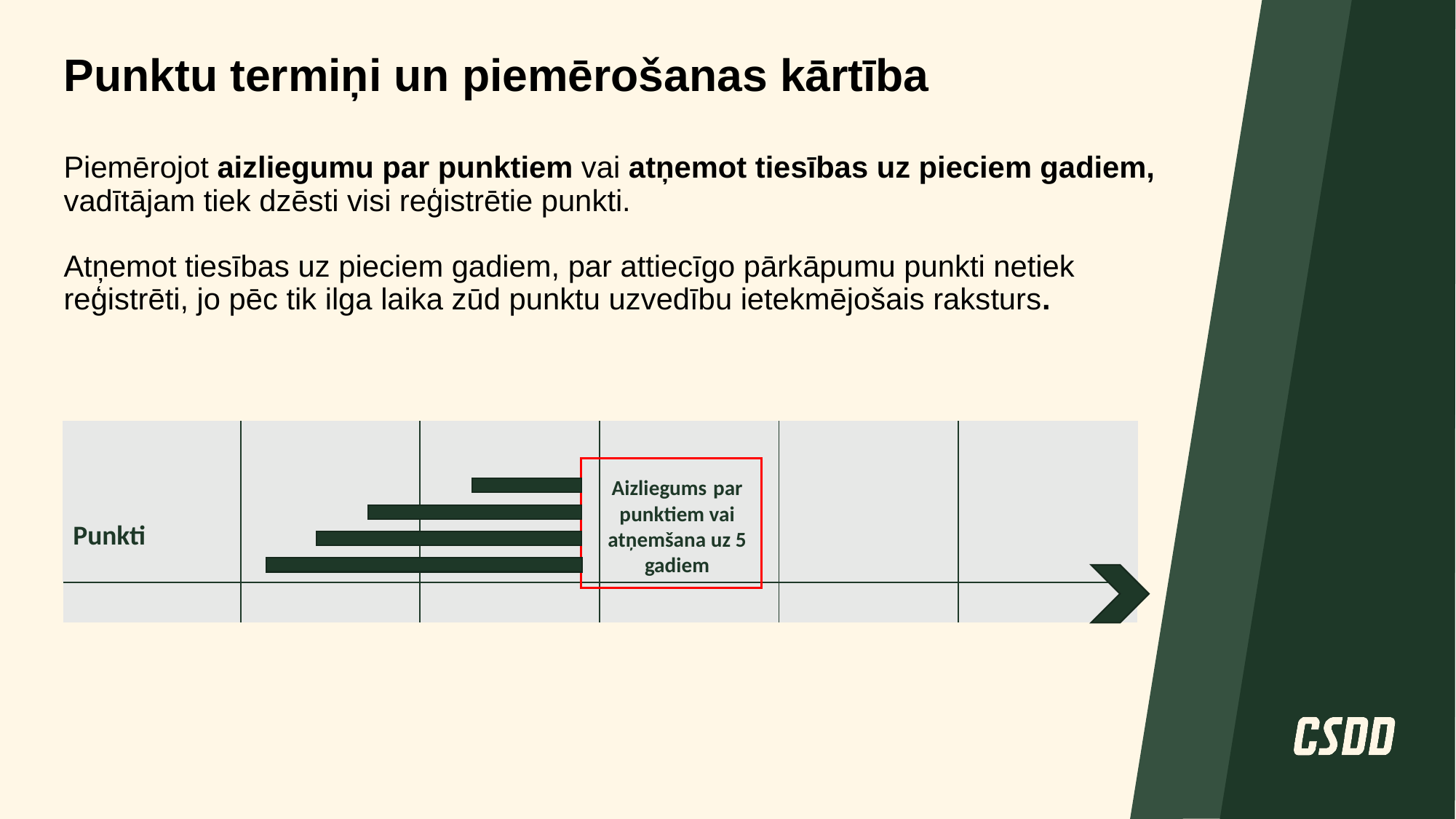

Punktu termiņi un piemērošanas kārtība
# Piemērojot aizliegumu par punktiem vai atņemot tiesības uz pieciem gadiem, vadītājam tiek dzēsti visi reģistrētie punkti. Atņemot tiesības uz pieciem gadiem, par attiecīgo pārkāpumu punkti netiek reģistrēti, jo pēc tik ilga laika zūd punktu uzvedību ietekmējošais raksturs.
|  |  |  |  |  |  |
| --- | --- | --- | --- | --- | --- |
|  |  |  |  |  |  |
|  |  |  |  |  |  |
|  |  |  |  |  |  |
|  |  |  |  |  |  |

Aizliegums par punktiem vai atņemšana uz 5 gadiem

Punkti